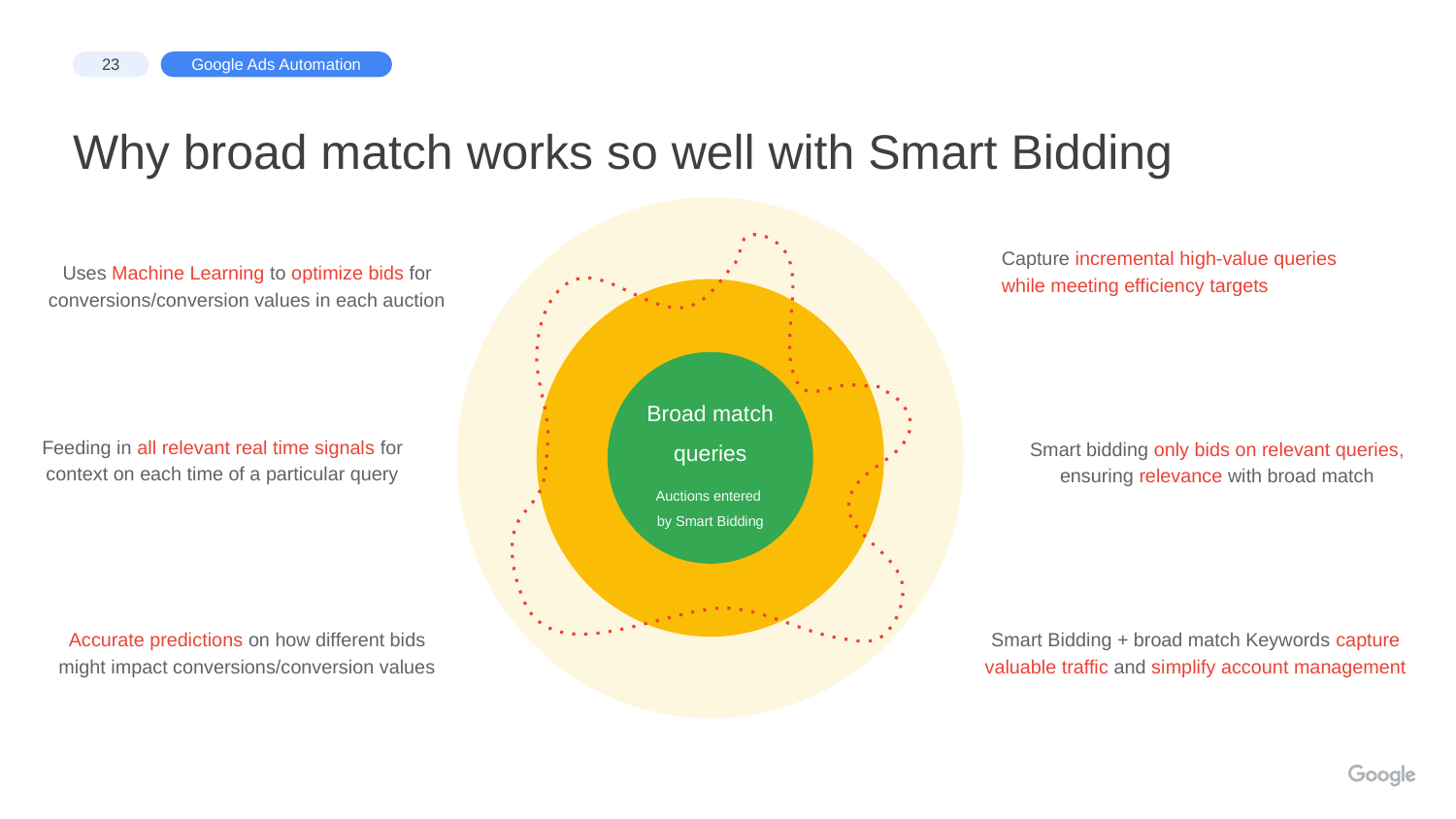

# Why broad match works so well with Smart Bidding

Broad match queries
Auctions entered
by Smart Bidding

Capture incremental high-value queries while meeting efficiency targets
Uses Machine Learning to optimize bids for conversions/conversion values in each auction
Feeding in all relevant real time signals for context on each time of a particular query
Smart bidding only bids on relevant queries, ensuring relevance with broad match
Accurate predictions on how different bids might impact conversions/conversion values
Smart Bidding + broad match Keywords capture valuable traffic and simplify account management